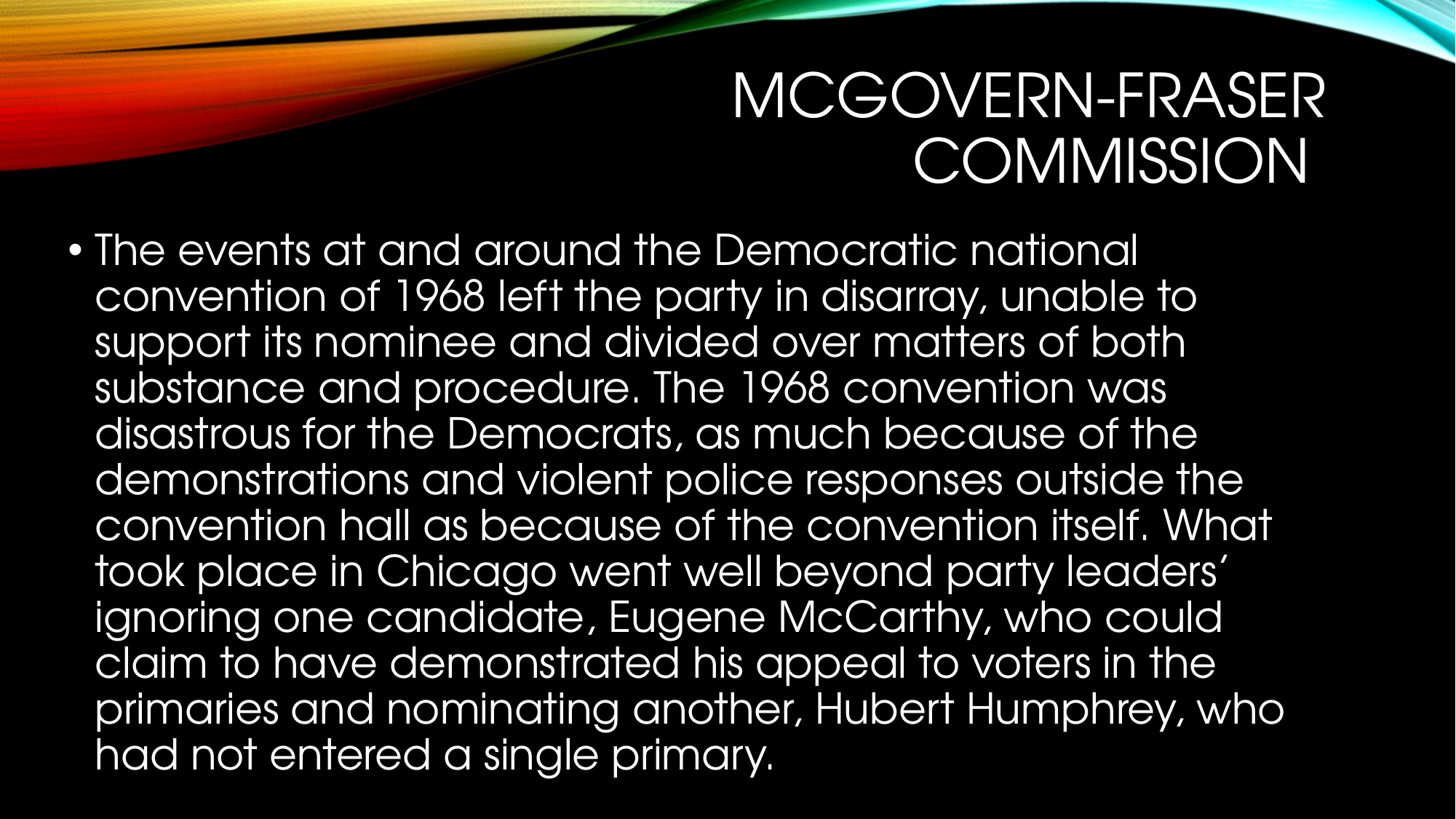

# McGovern-Fraser Commission
The events at and around the Democratic national convention of 1968 left the party in disarray, unable to support its nominee and divided over matters of both substance and procedure. The 1968 convention was disastrous for the Democrats, as much because of the demonstrations and violent police responses outside the convention hall as because of the convention itself. What took place in Chicago went well beyond party leaders’ ignoring one candidate, Eugene McCarthy, who could claim to have demonstrated his appeal to voters in the primaries and nominating another, Hubert Humphrey, who had not entered a single primary.